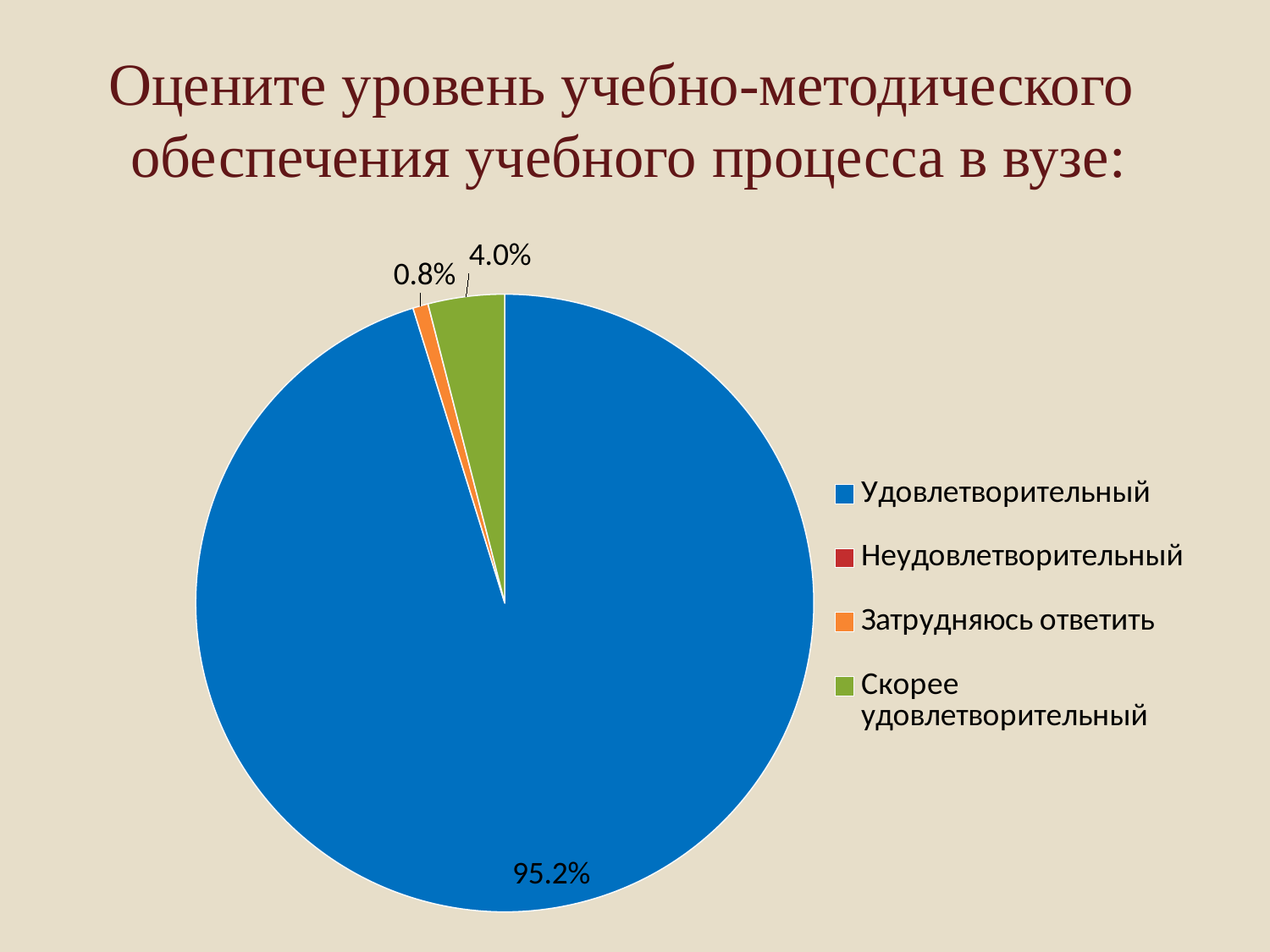

# Оцените уровень учебно-методического  обеспечения учебного процесса в вузе:

### Chart

| Category | Продажи |
|---|---|
| Удовлетворительный | 95.2 |
| Неудовлетворительный | 0.0 |
| Затрудняюсь ответить  | 0.8 |
| Скорее удовлетворительный | 4.0 |